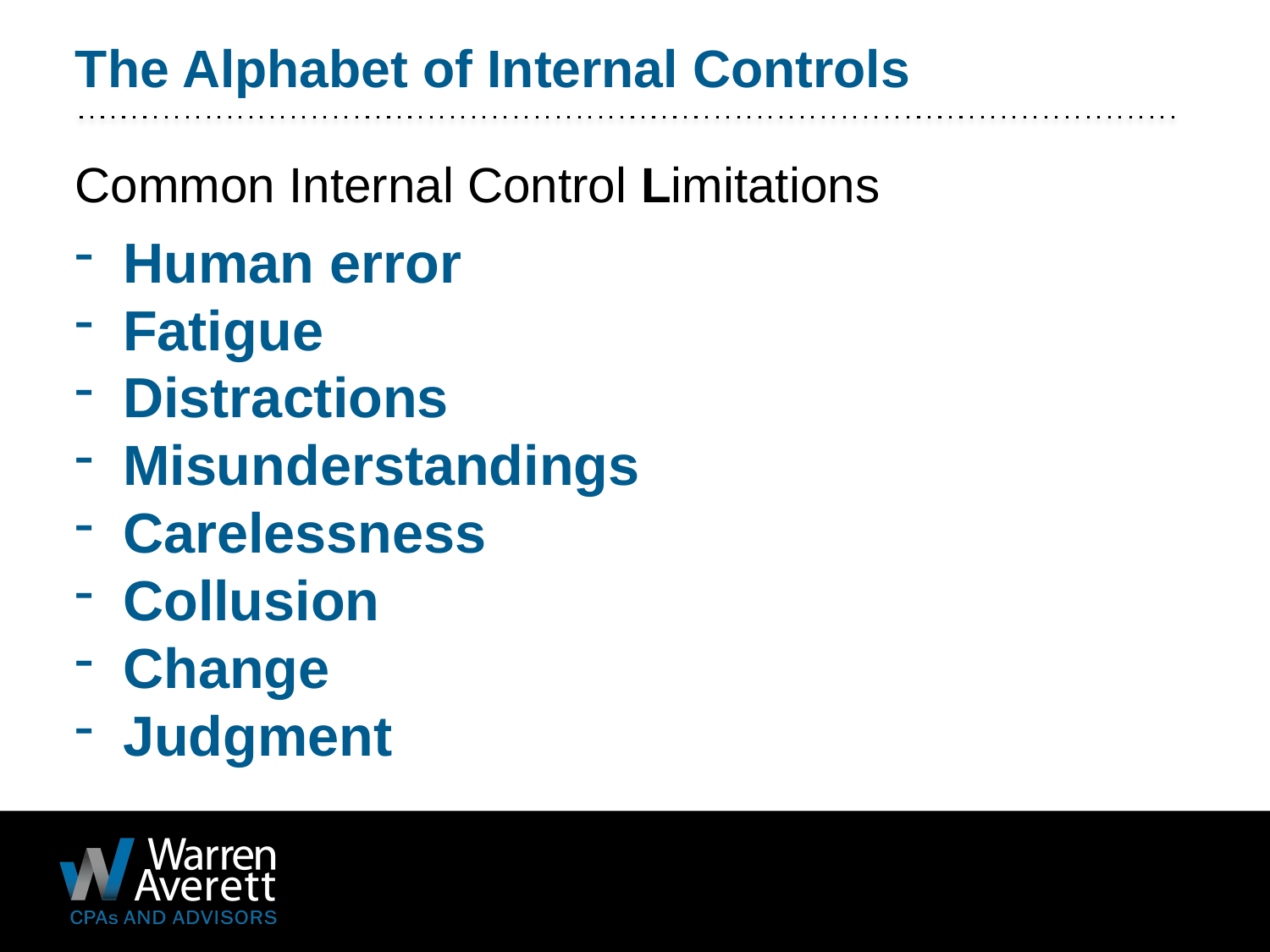

The Alphabet of Internal Controls
Common Internal Control Limitations
Human error
Fatigue
Distractions
Misunderstandings
Carelessness
Collusion
Change
Judgment